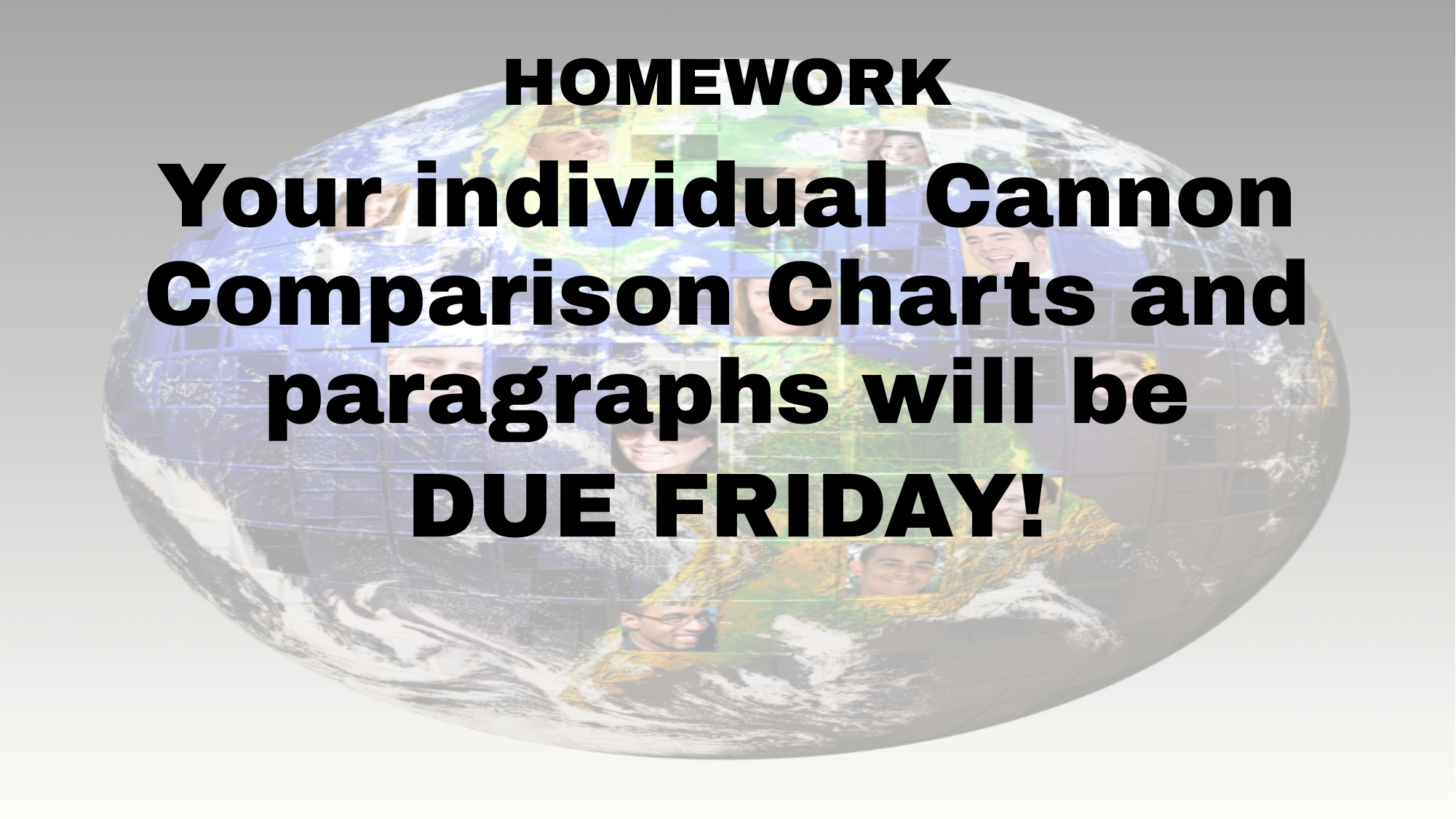

# HOMEWORK
Your individual Cannon Comparison Charts and paragraphs will be
DUE FRIDAY!